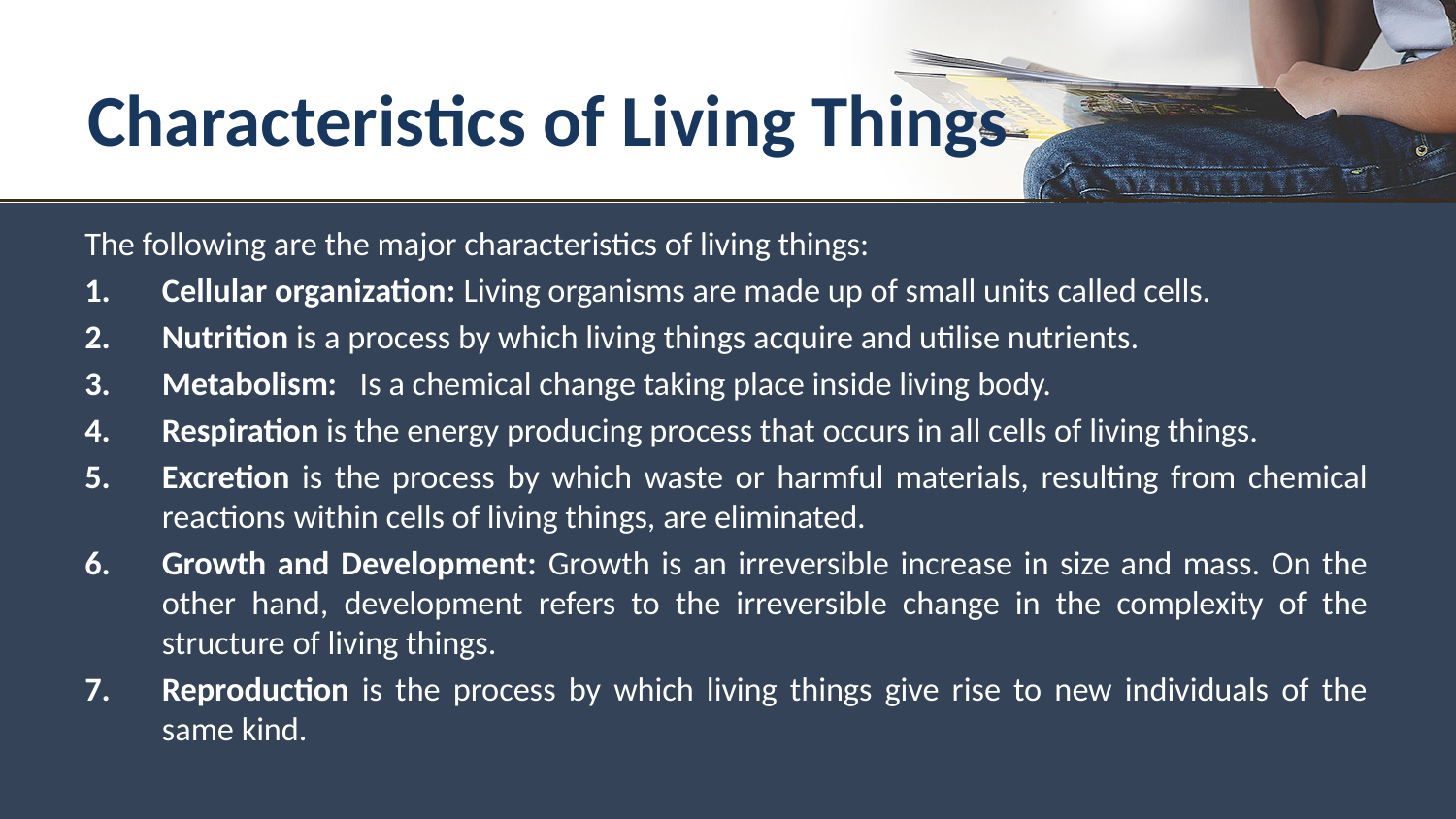

# Characteristics of Living Things
The following are the major characteristics of living things:
Cellular organization: Living organisms are made up of small units called cells.
Nutrition is a process by which living things acquire and utilise nutrients.
Metabolism:   Is a chemical change taking place inside living body.
Respiration is the energy producing process that occurs in all cells of living things.
Excretion is the process by which waste or harmful materials, resulting from chemical reactions within cells of living things, are eliminated.
Growth and Development: Growth is an irreversible increase in size and mass. On the other hand, development refers to the irreversible change in the complexity of the structure of living things.
Reproduction is the process by which living things give rise to new individuals of the same kind.